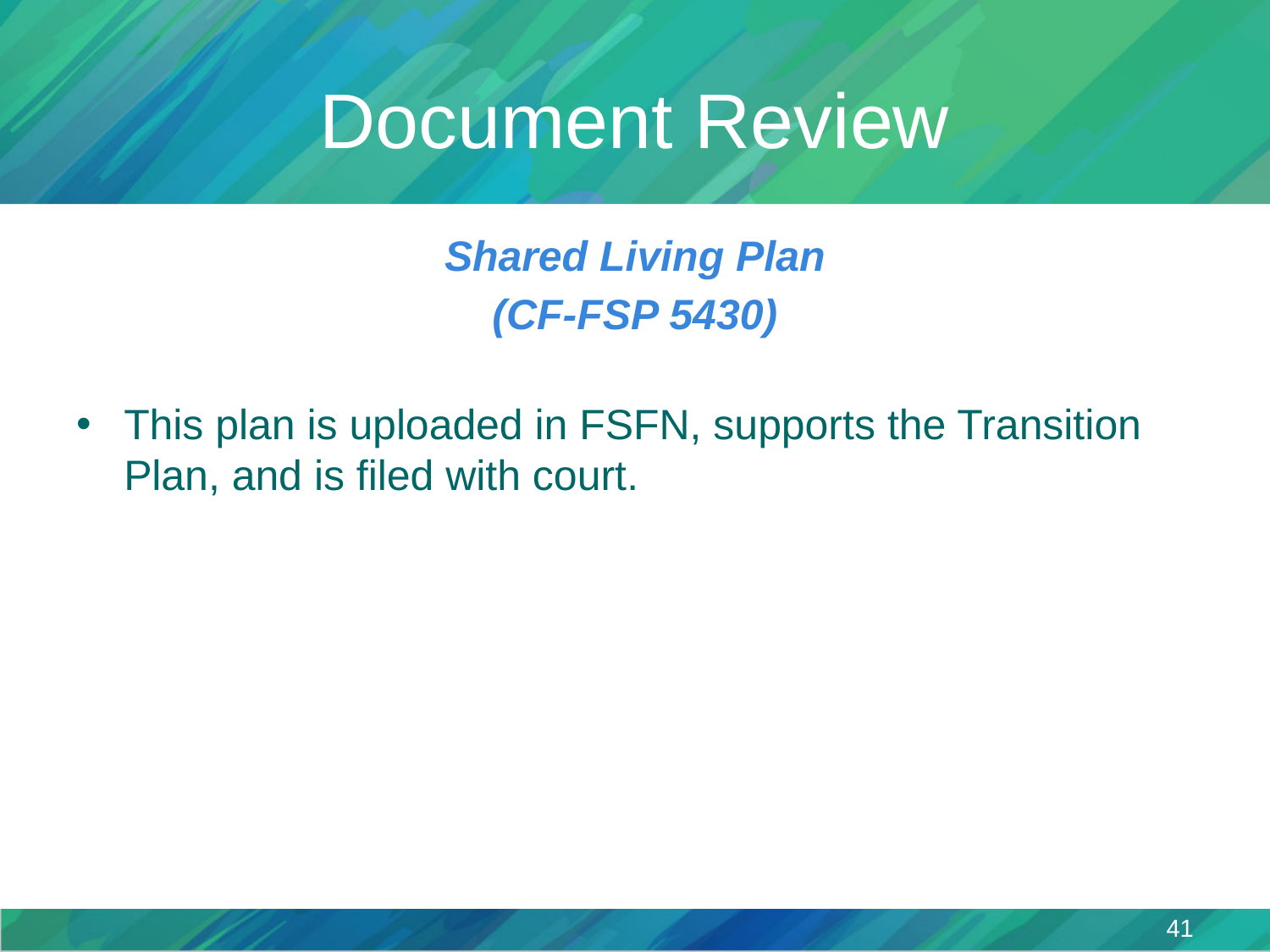

# Document Review
Shared Living Plan
(CF-FSP 5430)
This plan is uploaded in FSFN, supports the Transition Plan, and is filed with court.

41